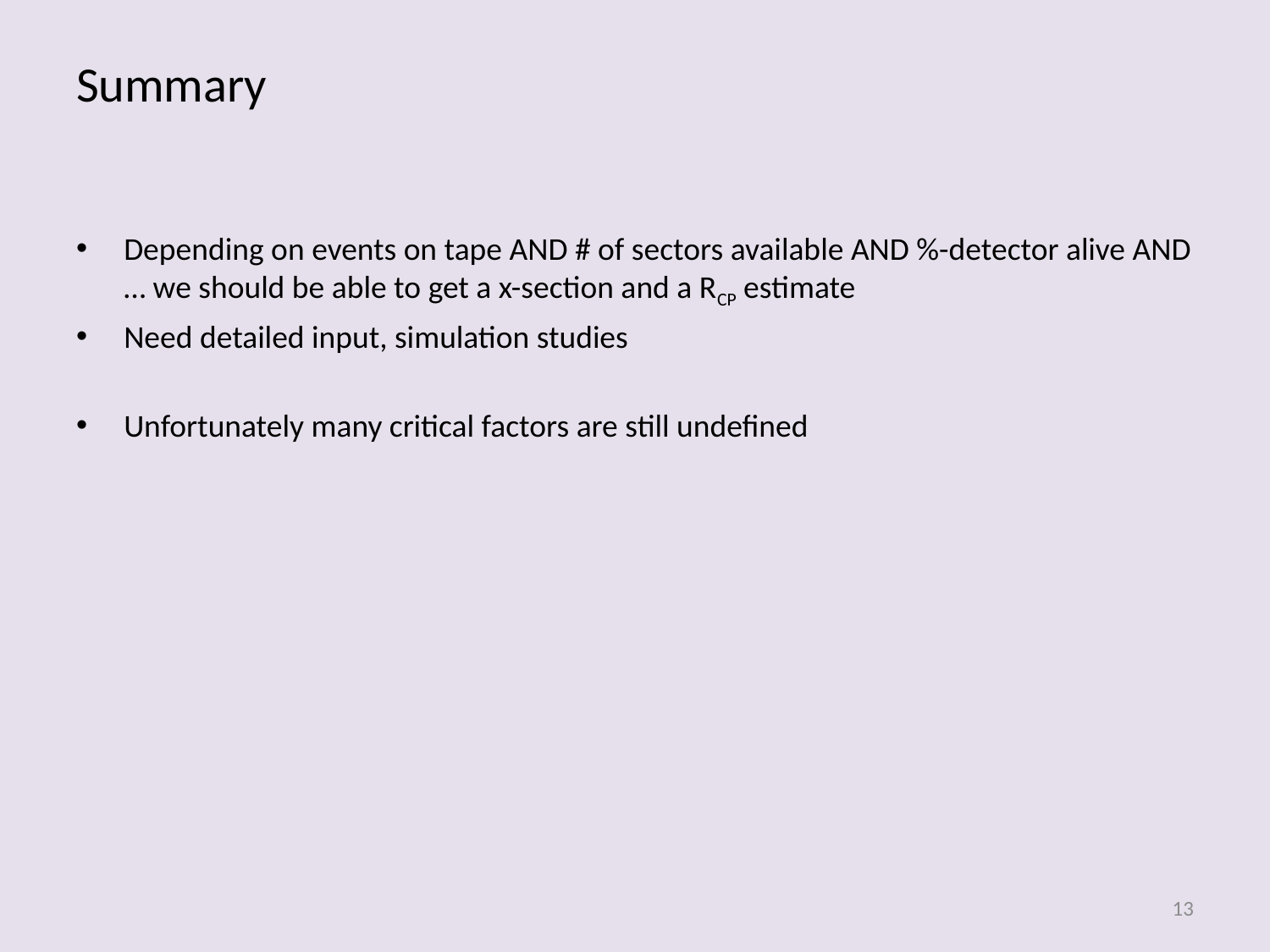

# Summary
Depending on events on tape AND # of sectors available AND %-detector alive AND … we should be able to get a x-section and a RCP estimate
Need detailed input, simulation studies

Unfortunately many critical factors are still undefined
13